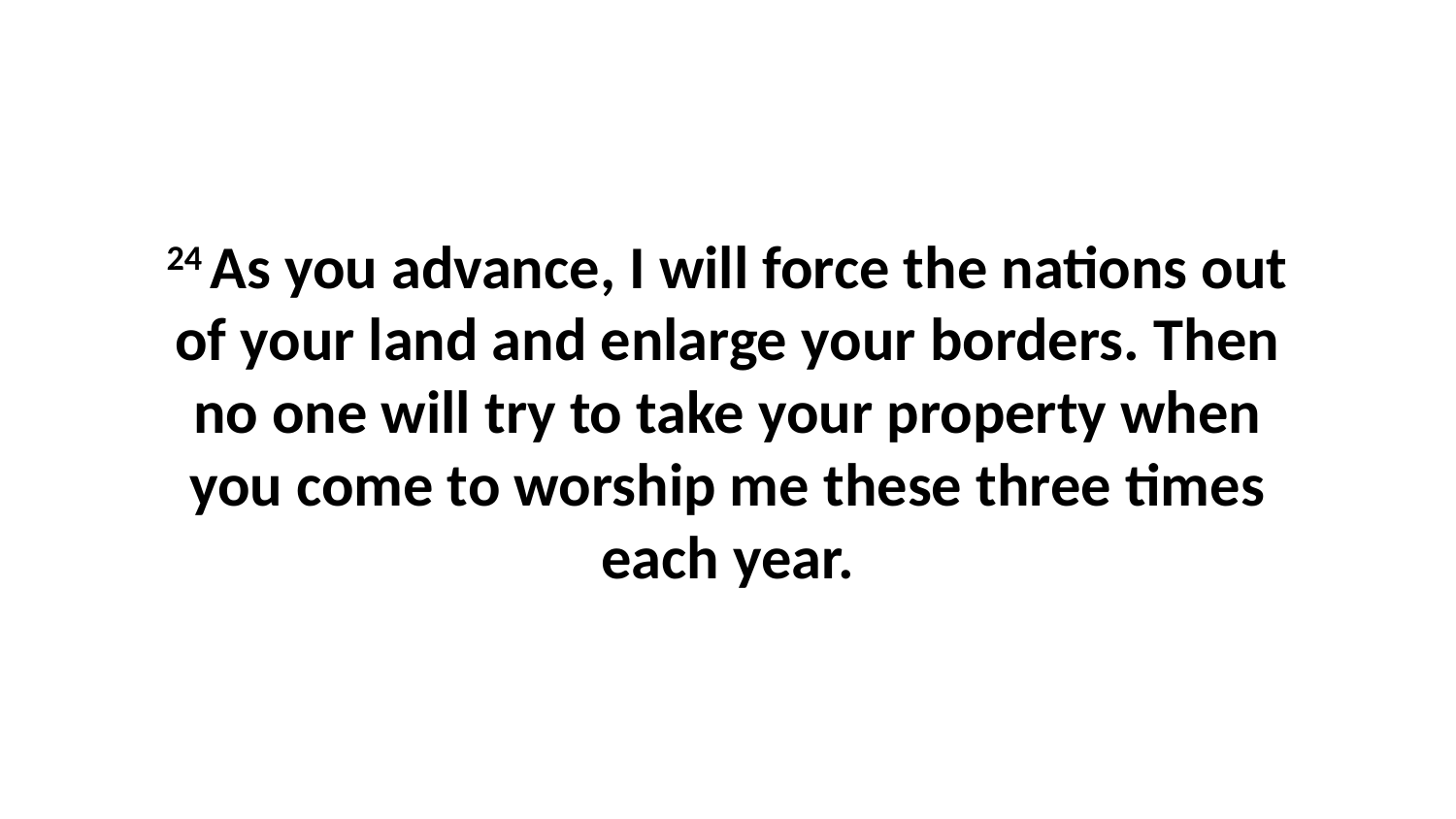

24 As you advance, I will force the nations out of your land and enlarge your borders. Then no one will try to take your property when you come to worship me these three times each year.